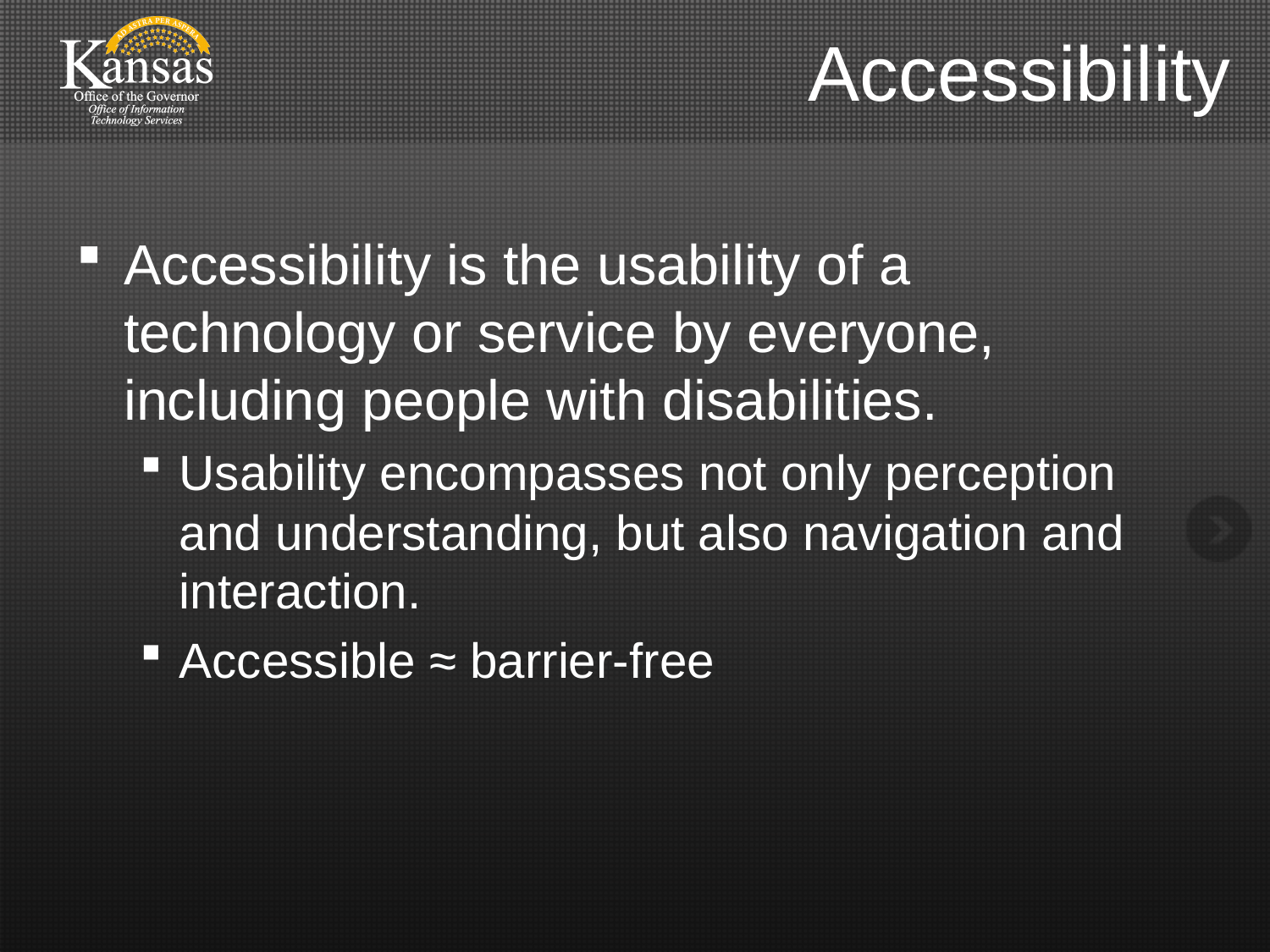

# Accessibility
Accessibility is the usability of a technology or service by everyone, including people with disabilities.
Usability encompasses not only perception and understanding, but also navigation and interaction.
Accessible ≈ barrier-free